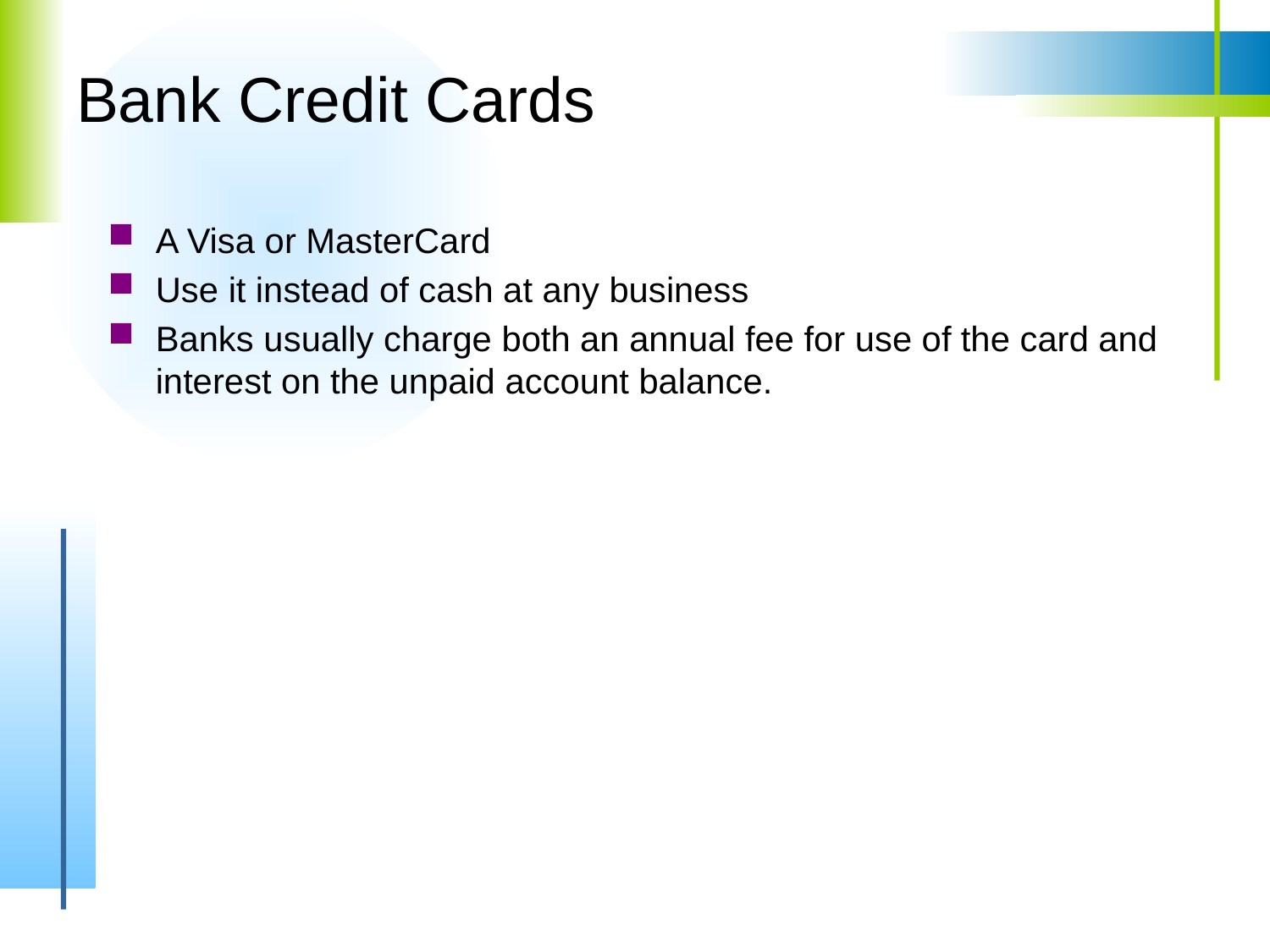

# Bank Credit Cards
A Visa or MasterCard
Use it instead of cash at any business
Banks usually charge both an annual fee for use of the card and interest on the unpaid account balance.